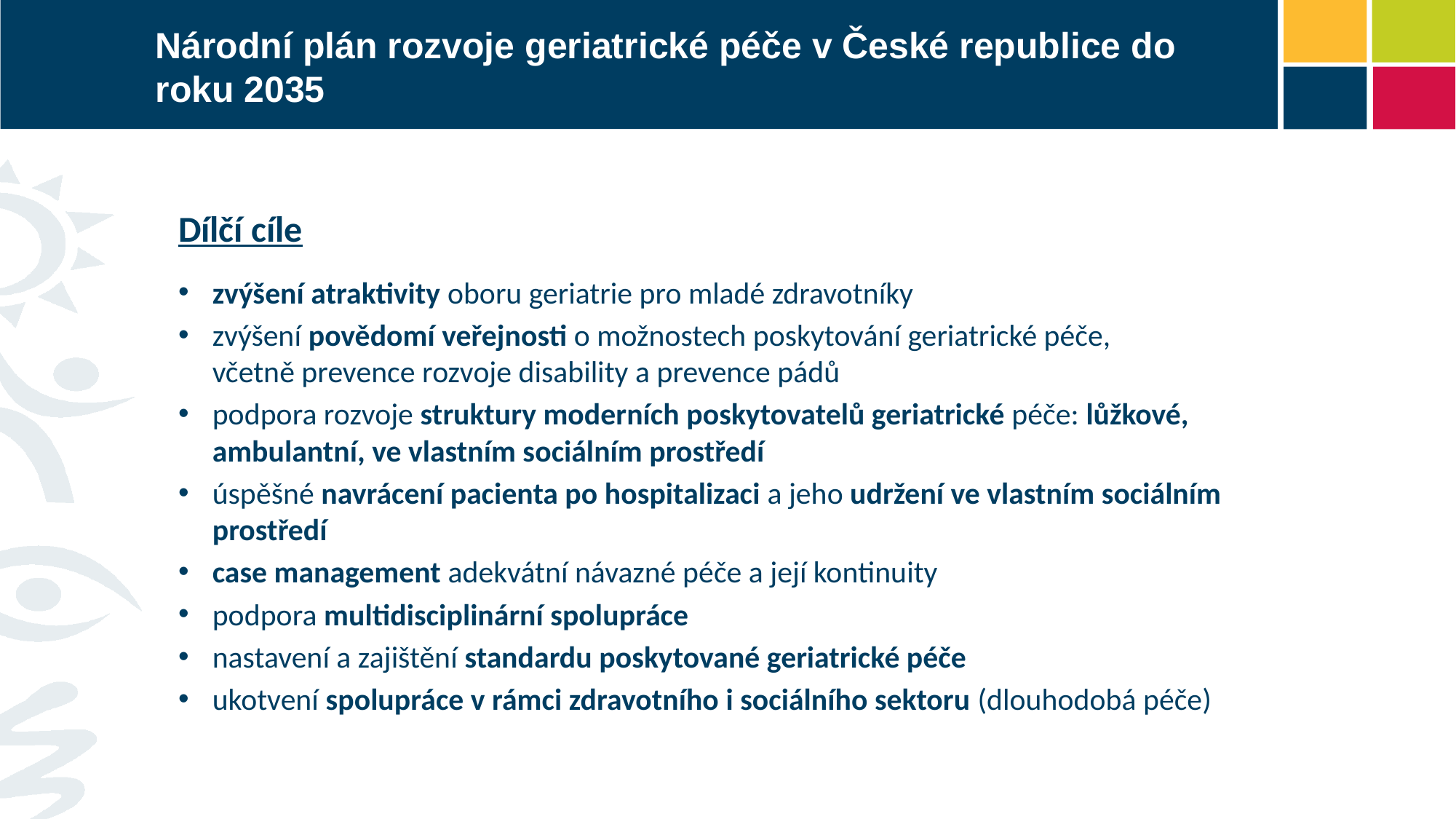

# Národní plán rozvoje geriatrické péče v České republice do roku 2035
Dílčí cíle

zvýšení atraktivity oboru geriatrie pro mladé zdravotníky
zvýšení povědomí veřejnosti o možnostech poskytování geriatrické péče,
včetně prevence rozvoje disability a prevence pádů
podpora rozvoje struktury moderních poskytovatelů geriatrické péče: lůžkové, ambulantní, ve vlastním sociálním prostředí
úspěšné navrácení pacienta po hospitalizaci a jeho udržení ve vlastním sociálním prostředí
case management adekvátní návazné péče a její kontinuity
podpora multidisciplinární spolupráce
nastavení a zajištění standardu poskytované geriatrické péče
ukotvení spolupráce v rámci zdravotního i sociálního sektoru (dlouhodobá péče)